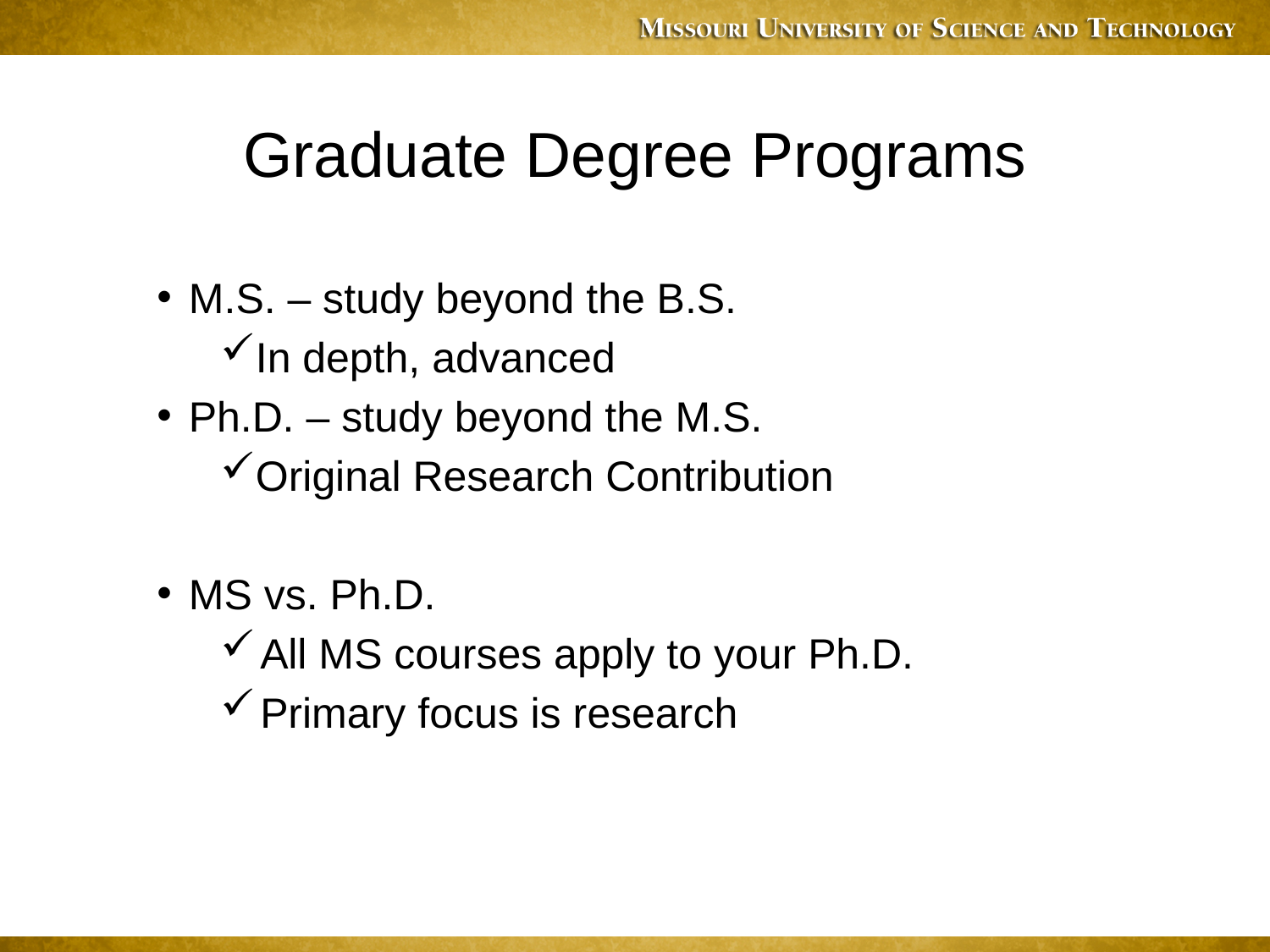

# Graduate Degree Programs
M.S. – study beyond the B.S.
In depth, advanced
Ph.D. – study beyond the M.S.
Original Research Contribution

MS vs. Ph.D.
All MS courses apply to your Ph.D.
Primary focus is research